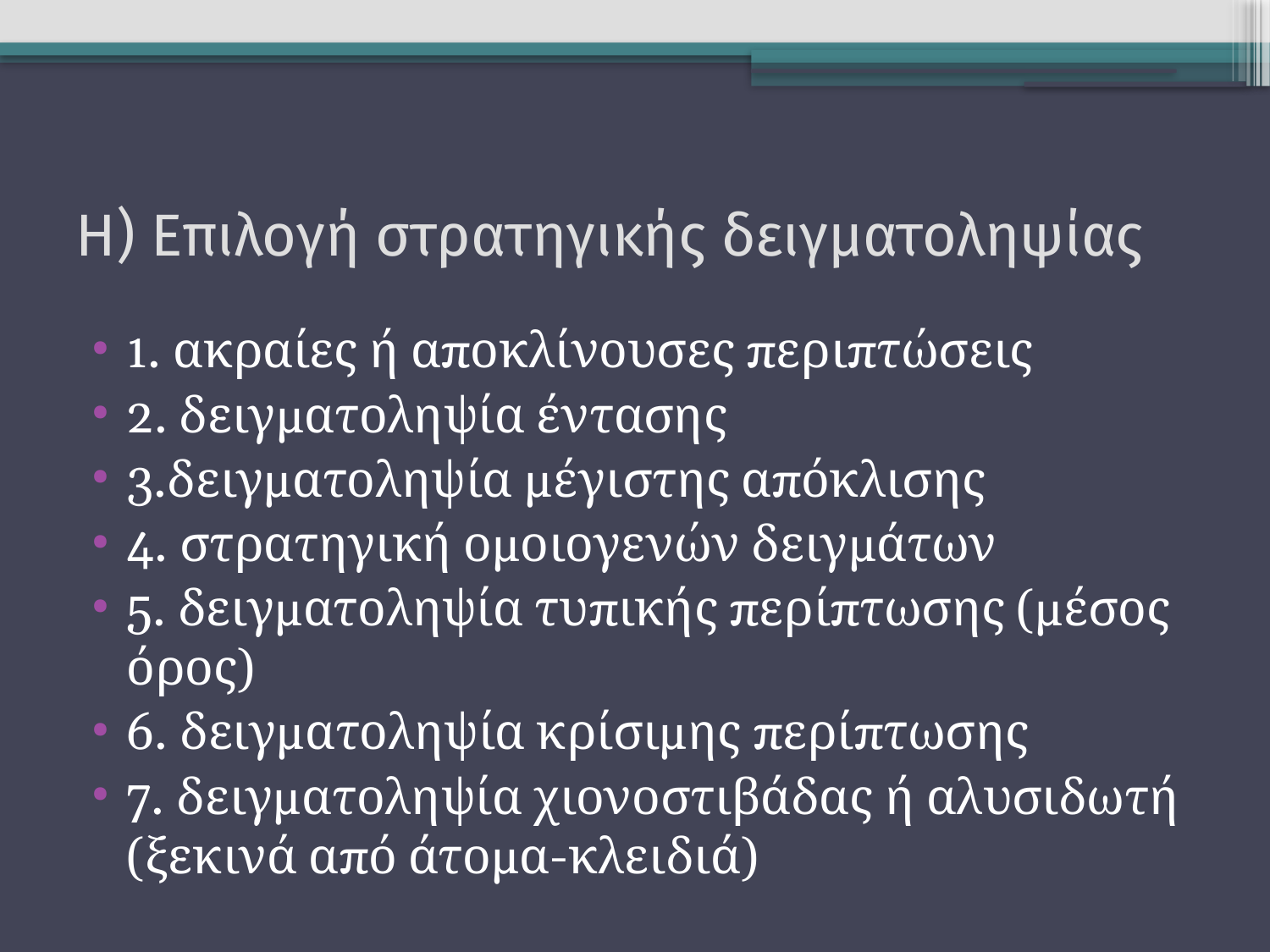

# Η) Επιλογή στρατηγικής δειγματοληψίας
1. ακραίες ή αποκλίνουσες περιπτώσεις
2. δειγματοληψία έντασης
3.δειγματοληψία μέγιστης απόκλισης
4. στρατηγική ομοιογενών δειγμάτων
5. δειγματοληψία τυπικής περίπτωσης (μέσος όρος)
6. δειγματοληψία κρίσιμης περίπτωσης
7. δειγματοληψία χιονοστιβάδας ή αλυσιδωτή (ξεκινά από άτομα-κλειδιά)